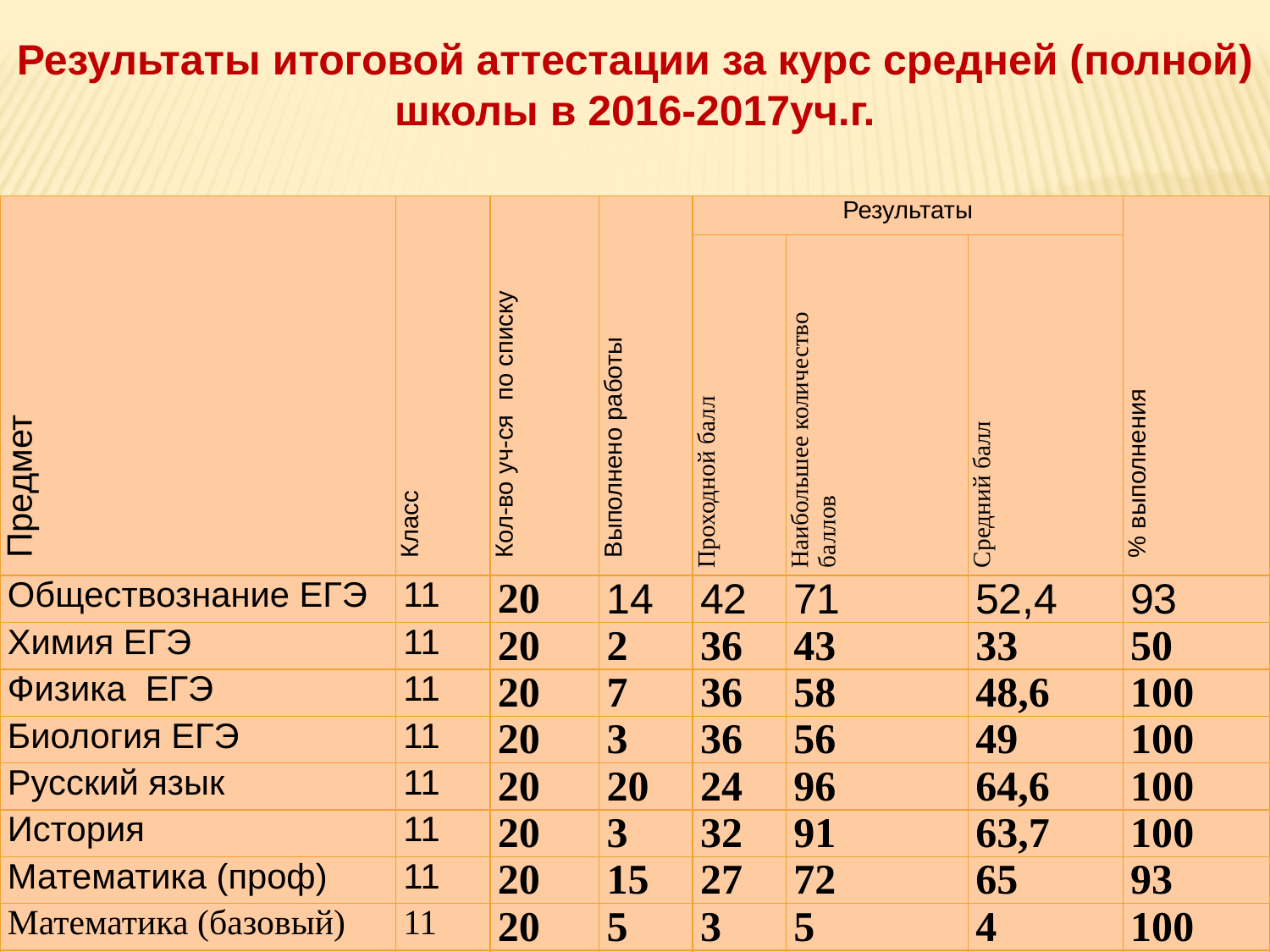

Результаты итоговой аттестации за курс средней (полной) школы в 2016-2017уч.г.
| Предмет | Класс | Кол-во уч-ся по списку | Выполнено работы | Результаты |  |  | % выполнения |
| --- | --- | --- | --- | --- | --- | --- | --- |
|  |  |  |  | Проходной балл | Наибольшее количество баллов | Средний балл |  |
| Обществознание ЕГЭ | 11 | 20 | 14 | 42 | 71 | 52,4 | 93 |
| Химия ЕГЭ | 11 | 20 | 2 | 36 | 43 | 33 | 50 |
| Физика ЕГЭ | 11 | 20 | 7 | 36 | 58 | 48,6 | 100 |
| Биология ЕГЭ | 11 | 20 | 3 | 36 | 56 | 49 | 100 |
| Русский язык | 11 | 20 | 20 | 24 | 96 | 64,6 | 100 |
| История | 11 | 20 | 3 | 32 | 91 | 63,7 | 100 |
| Математика (проф) | 11 | 20 | 15 | 27 | 72 | 65 | 93 |
| Математика (базовый) | 11 | 20 | 5 | 3 | 5 | 4 | 100 |
| География | 11 | 20 | 1 | 37 | 50 | 50 | 100 |
| Литература | 11 | 20 | 2 | 32 | 73 | 72,5 | 100 |